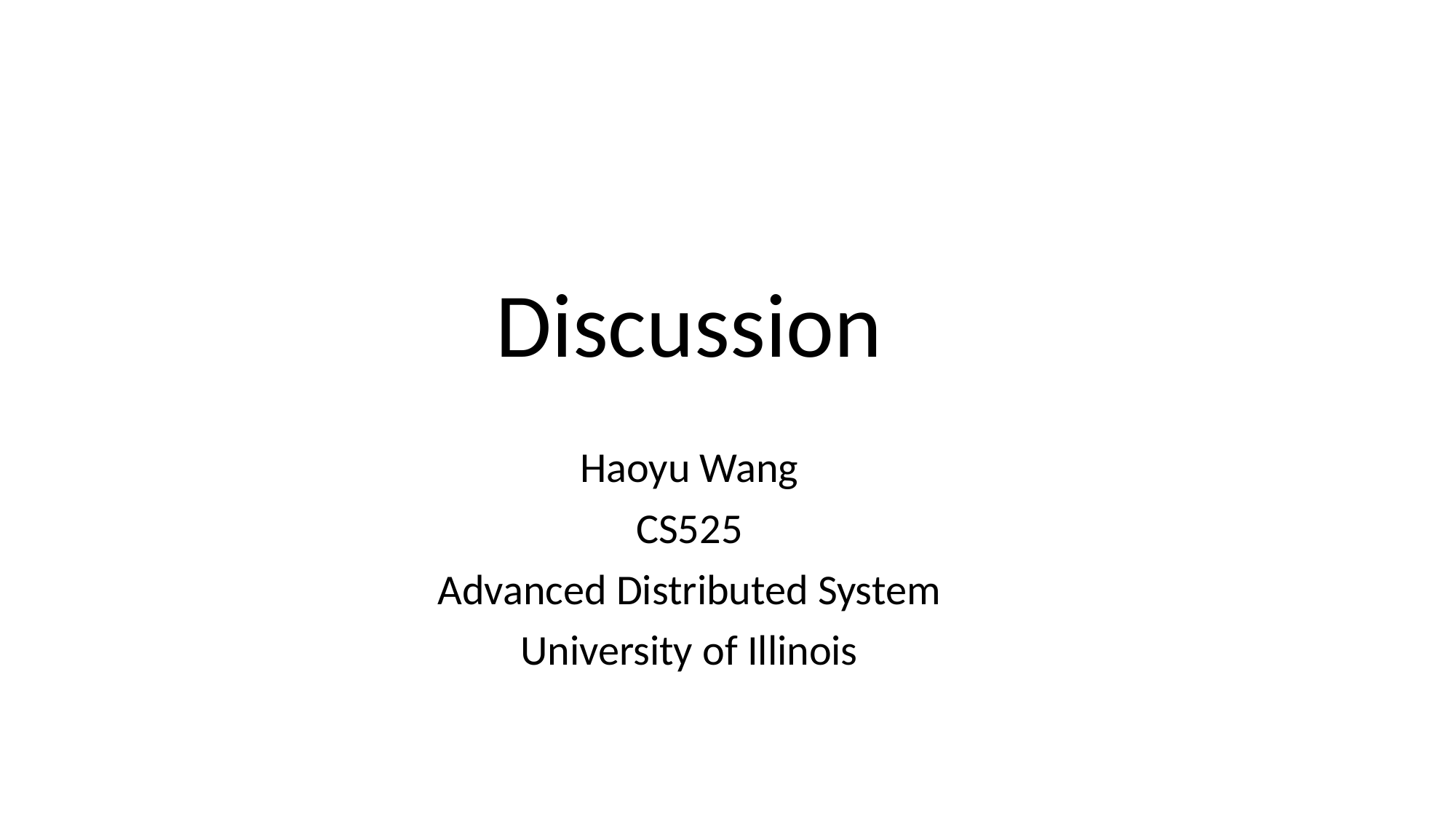

# Discussion
Haoyu Wang
CS525
Advanced Distributed System
University of Illinois